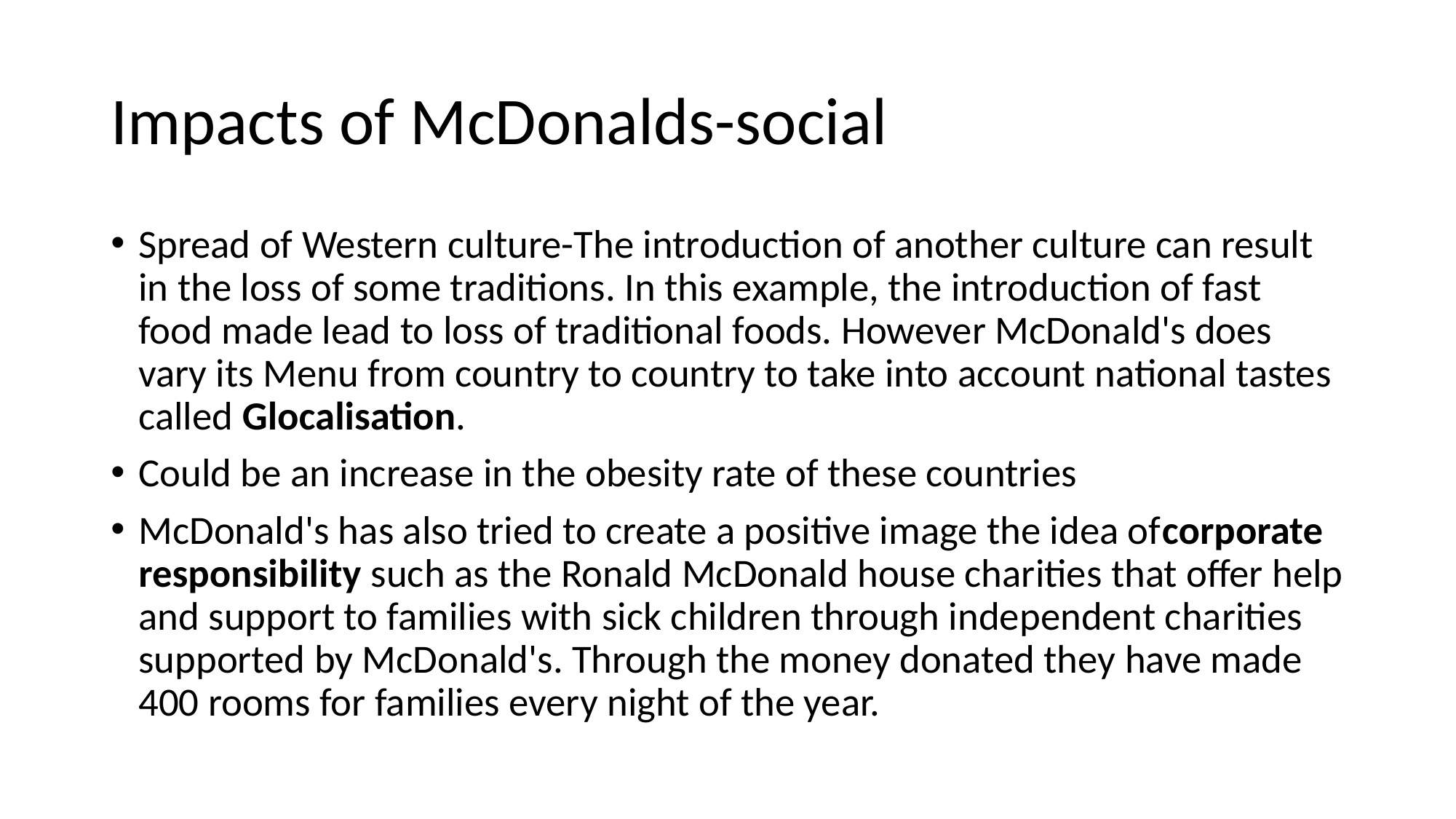

# Impacts of McDonalds-social
Spread of Western culture-The introduction of another culture can result in the loss of some traditions. In this example, the introduction of fast food made lead to loss of traditional foods. However McDonald's does vary its Menu from country to country to take into account national tastes called Glocalisation.
Could be an increase in the obesity rate of these countries
McDonald's has also tried to create a positive image the idea ofcorporate responsibility such as the Ronald McDonald house charities that offer help and support to families with sick children through independent charities supported by McDonald's. Through the money donated they have made 400 rooms for families every night of the year.